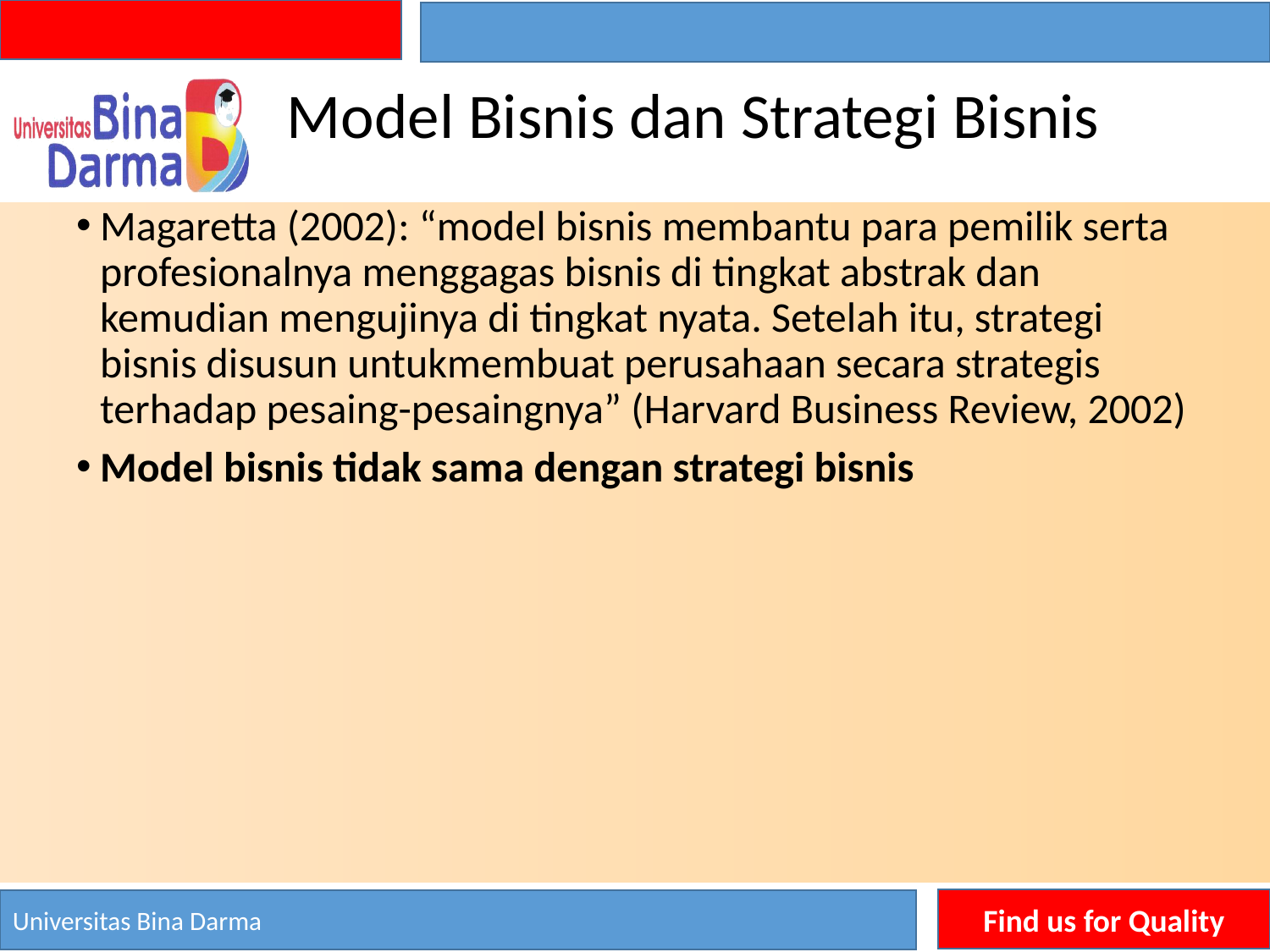

# Model Bisnis dan Strategi Bisnis
Magaretta (2002): “model bisnis membantu para pemilik serta profesionalnya menggagas bisnis di tingkat abstrak dan kemudian mengujinya di tingkat nyata. Setelah itu, strategi bisnis disusun untukmembuat perusahaan secara strategis terhadap pesaing-pesaingnya” (Harvard Business Review, 2002)
Model bisnis tidak sama dengan strategi bisnis